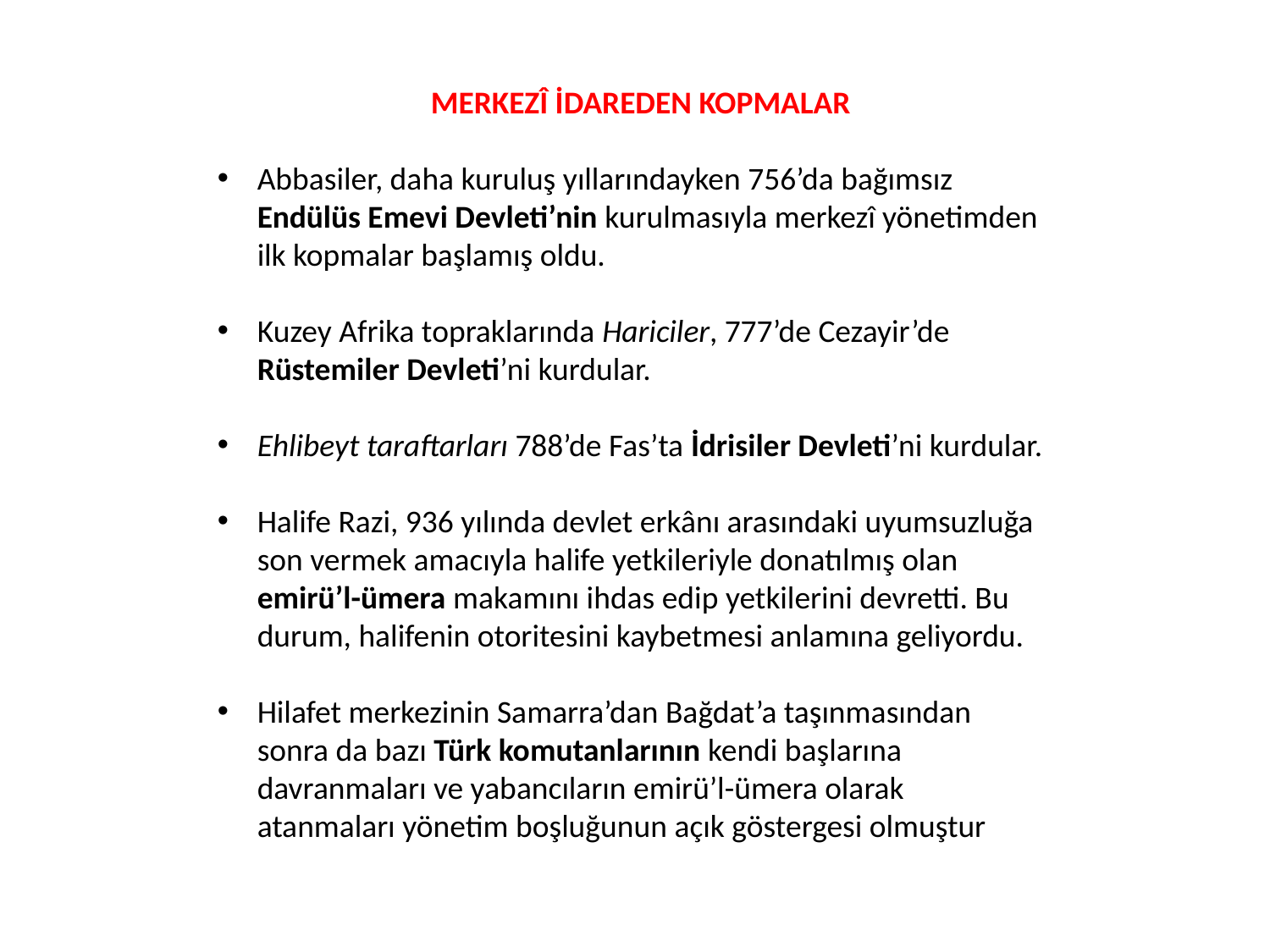

MERKEZÎ İDAREDEN KOPMALAR

Abbasiler, daha kuruluş yıllarındayken 756’da bağımsız Endülüs Emevi Devleti’nin kurulmasıyla merkezî yönetimden ilk kopmalar başlamış oldu.

Kuzey Afrika topraklarında Hariciler, 777’de Cezayir’de Rüstemiler Devleti’ni kurdular.

Ehlibeyt taraftarları 788’de Fas’ta İdrisiler Devleti’ni kurdular.

Halife Razi, 936 yılında devlet erkânı arasındaki uyumsuzluğa son vermek amacıyla halife yetkileriyle donatılmış olan emirü’l-ümera makamını ihdas edip yetkilerini devretti. Bu durum, halifenin otoritesini kaybetmesi anlamına geliyordu.

Hilafet merkezinin Samarra’dan Bağdat’a taşınmasından sonra da bazı Türk komutanlarının kendi başlarına davranmaları ve yabancıların emirü’l-ümera olarak atanmaları yönetim boşluğunun açık göstergesi olmuştur